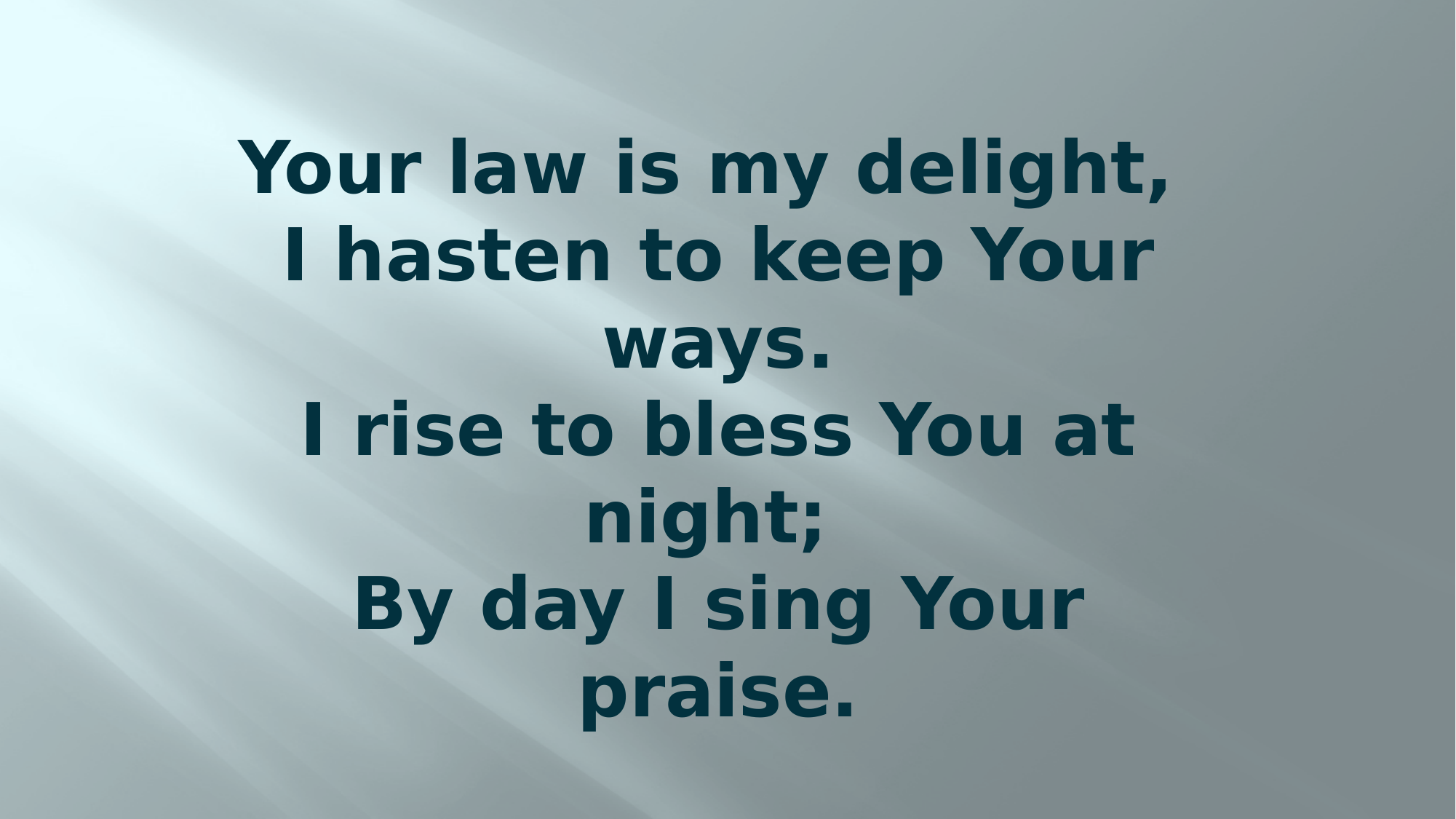

# Your law is my delight,  I hasten to keep Your ways. I rise to bless You at night; By day I sing Your praise.